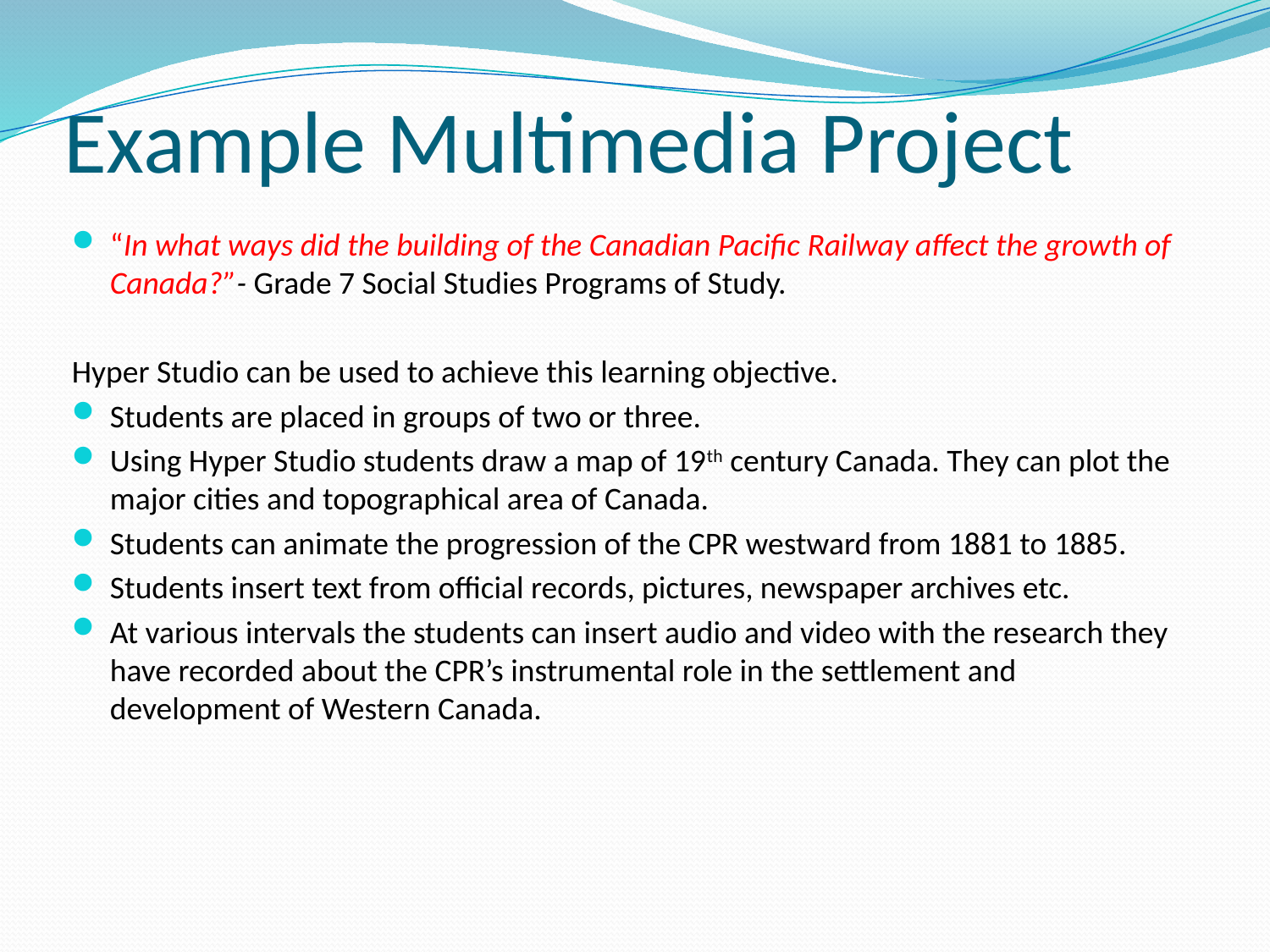

# Example Multimedia Project
“In what ways did the building of the Canadian Pacific Railway affect the growth of Canada?”- Grade 7 Social Studies Programs of Study.

Hyper Studio can be used to achieve this learning objective.
Students are placed in groups of two or three.
Using Hyper Studio students draw a map of 19th century Canada. They can plot the major cities and topographical area of Canada.
Students can animate the progression of the CPR westward from 1881 to 1885.
Students insert text from official records, pictures, newspaper archives etc.
At various intervals the students can insert audio and video with the research they have recorded about the CPR’s instrumental role in the settlement and development of Western Canada.